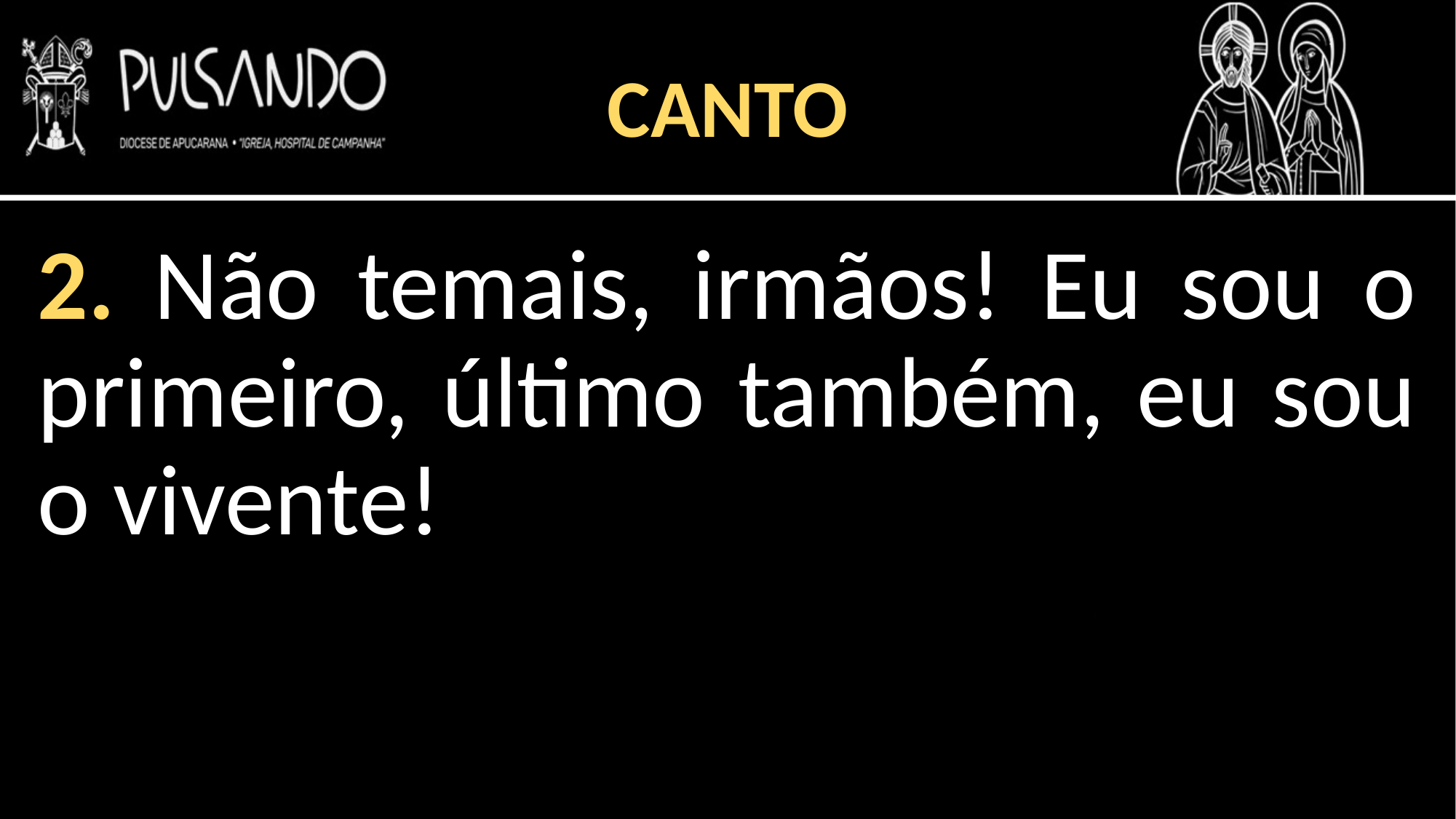

CANTO
2. Não temais, irmãos! Eu sou o primeiro, último também, eu sou o vivente!